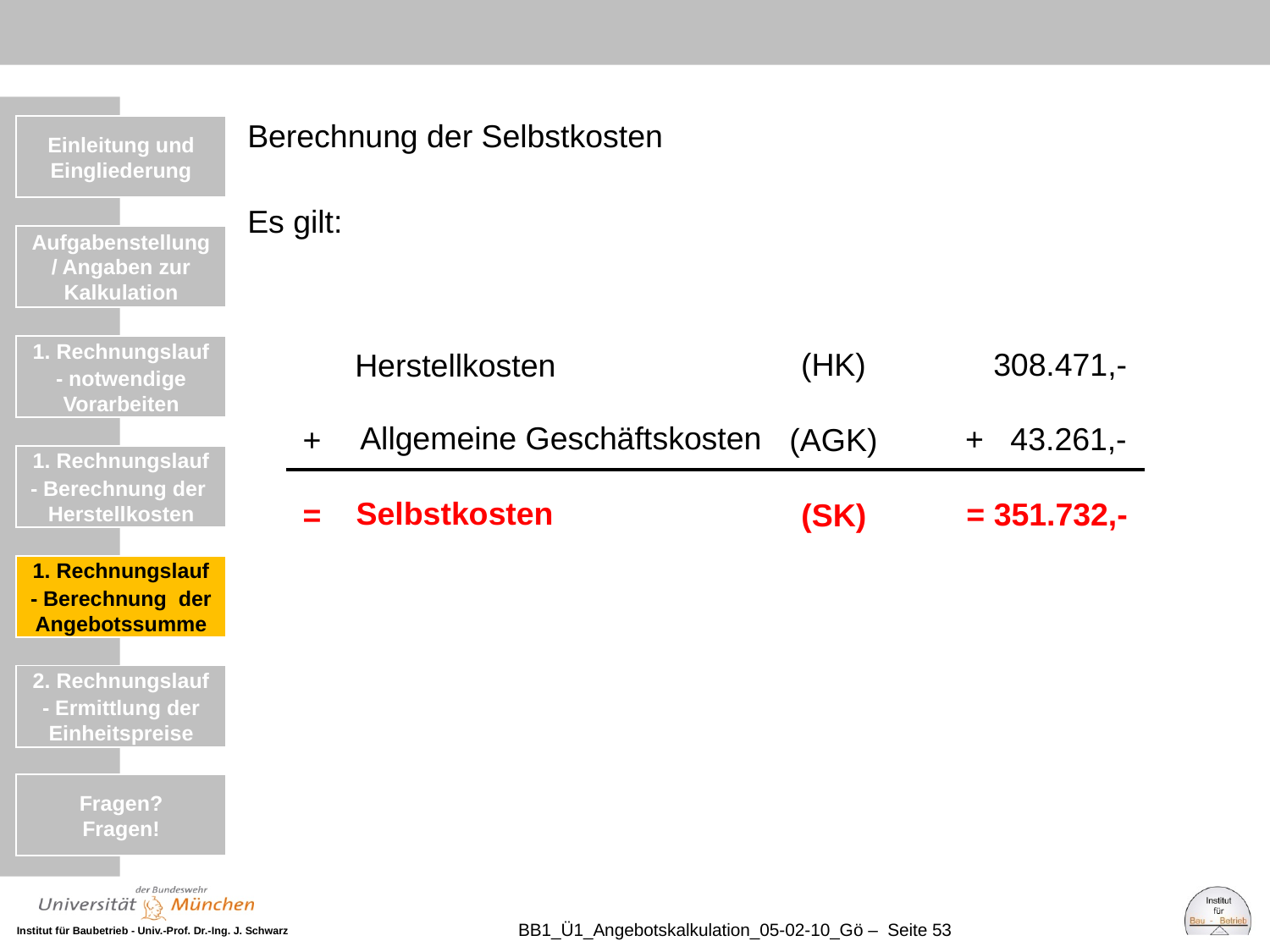

Berechnung der Selbstkosten

Es gilt:
Einleitung und Eingliederung
Einleitung und Eingliederung

Aufgabenstellung / Angaben zur Kalkulation
1. Rechnungslauf
- notwendige Vorarbeiten
308.471,-
(HK)
Herstellkosten
Allgemeine Geschäftskosten
+   43.261,-
(AGK)
+
1. Rechnungslauf
- Berechnung der  Herstellkosten
Selbstkosten
= 351.732,-
(SK)
=
1. Rechnungslauf
- Berechnung  der Angebotssumme
2. Rechnungslauf
- Ermittlung der Einheitspreise
Fragen?
Fragen!